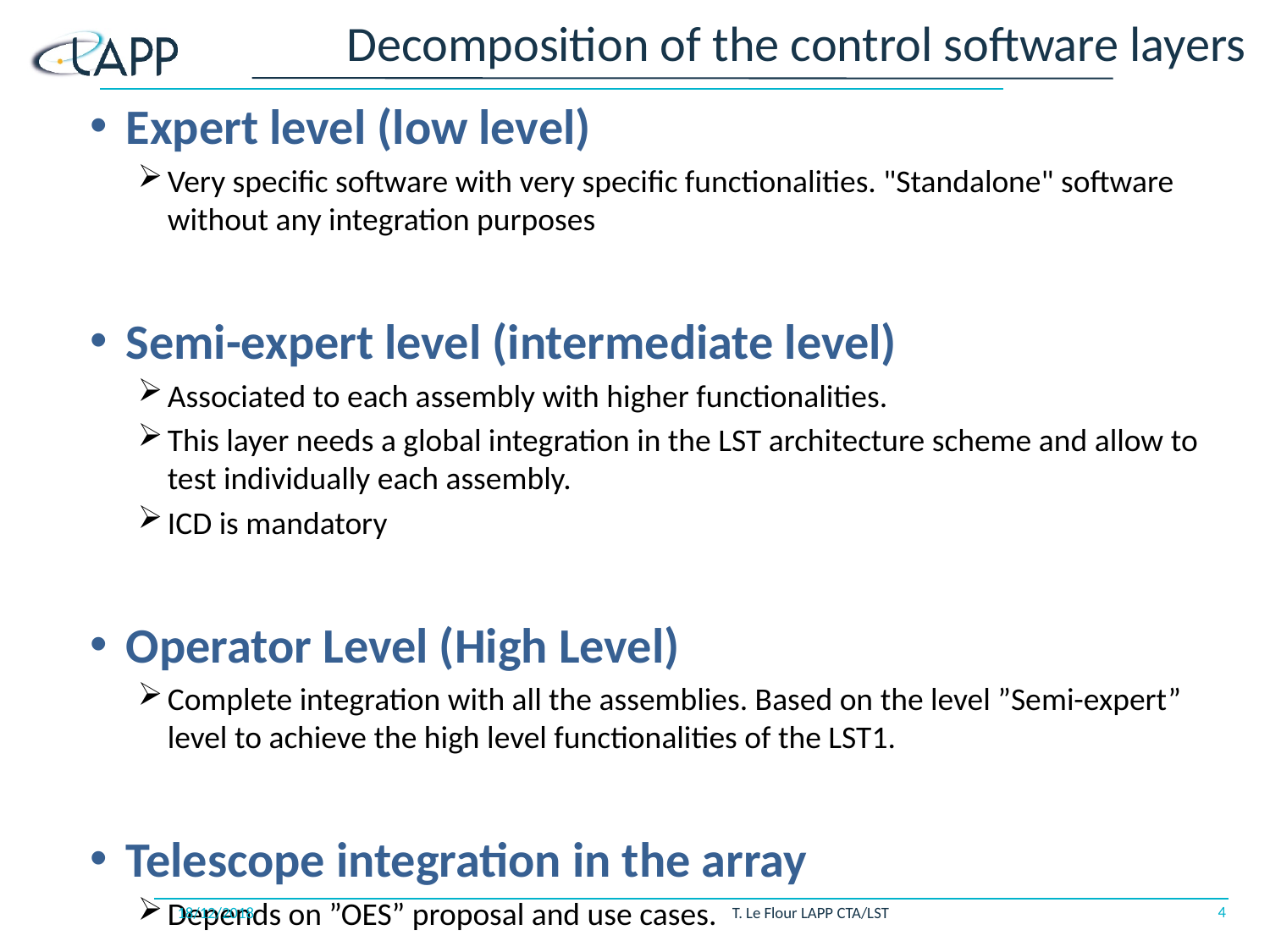

# Decomposition of the control software layers
Expert level (low level)
Very specific software with very specific functionalities. "Standalone" software without any integration purposes

Semi-expert level (intermediate level)
Associated to each assembly with higher functionalities.
This layer needs a global integration in the LST architecture scheme and allow to test individually each assembly.
ICD is mandatory

Operator Level (High Level)
Complete integration with all the assemblies. Based on the level ”Semi-expert” level to achieve the high level functionalities of the LST1.

Telescope integration in the array
Depends on ”OES” proposal and use cases.
4
18/12/2018
T. Le Flour LAPP CTA/LST